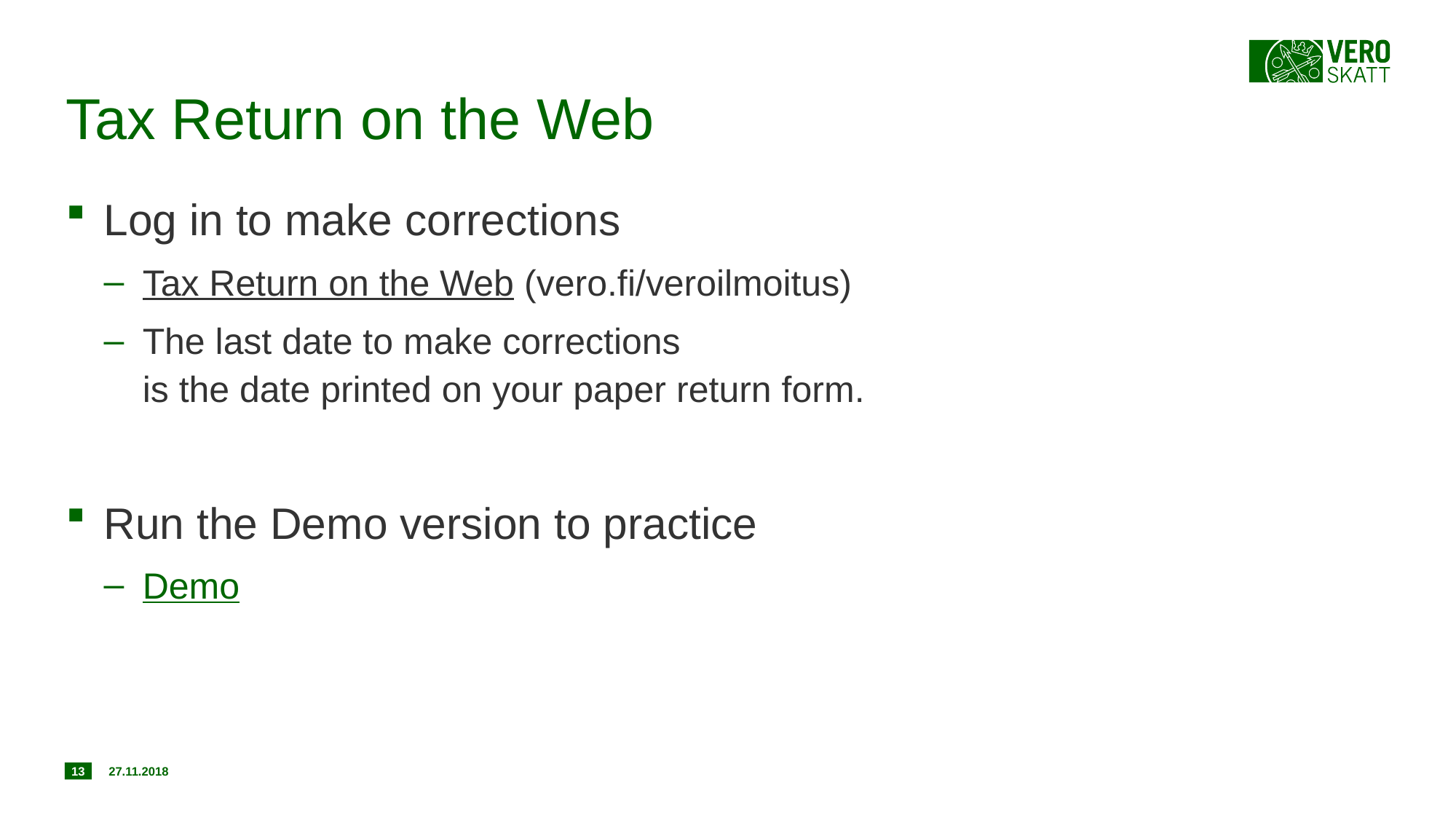

# Tax Return on the Web
Log in to make corrections
Tax Return on the Web (vero.fi/veroilmoitus)
The last date to make corrections
is the date printed on your paper return form.

Run the Demo version to practice
Demo

13
27.11.2018